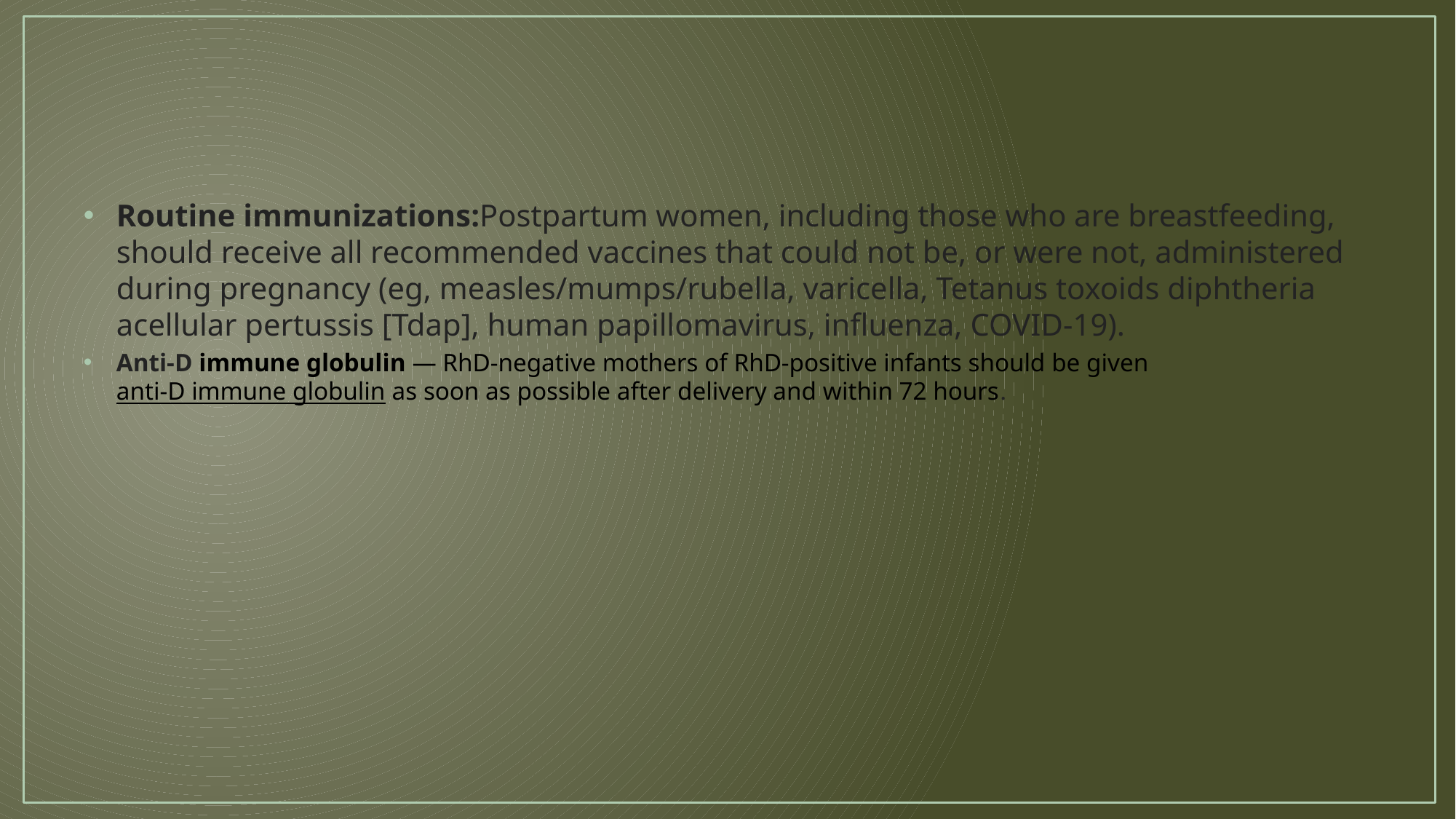

Routine immunizations:Postpartum women, including those who are breastfeeding, should receive all recommended vaccines that could not be, or were not, administered during pregnancy (eg, measles/mumps/rubella, varicella, Tetanus toxoids diphtheria acellular pertussis [Tdap], human papillomavirus, influenza, COVID-19).
Anti-D immune globulin — RhD-negative mothers of RhD-positive infants should be given anti-D immune globulin as soon as possible after delivery and within 72 hours.